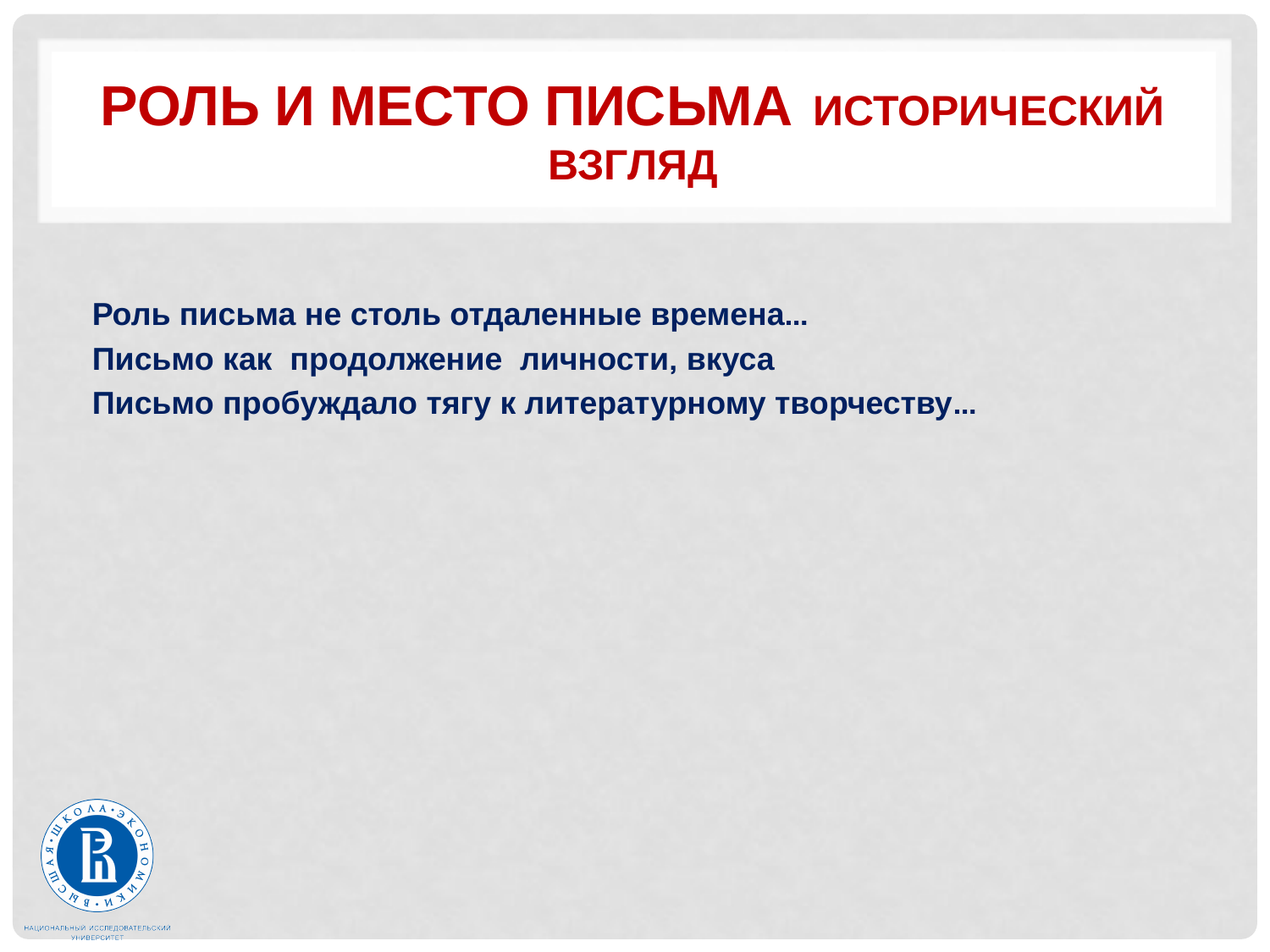

# Роль и место письма  исторический взгляд

Роль письма не столь отдаленные времена…
Письмо как  продолжение  личности, вкуса
Письмо пробуждало тягу к литературному творчеству…